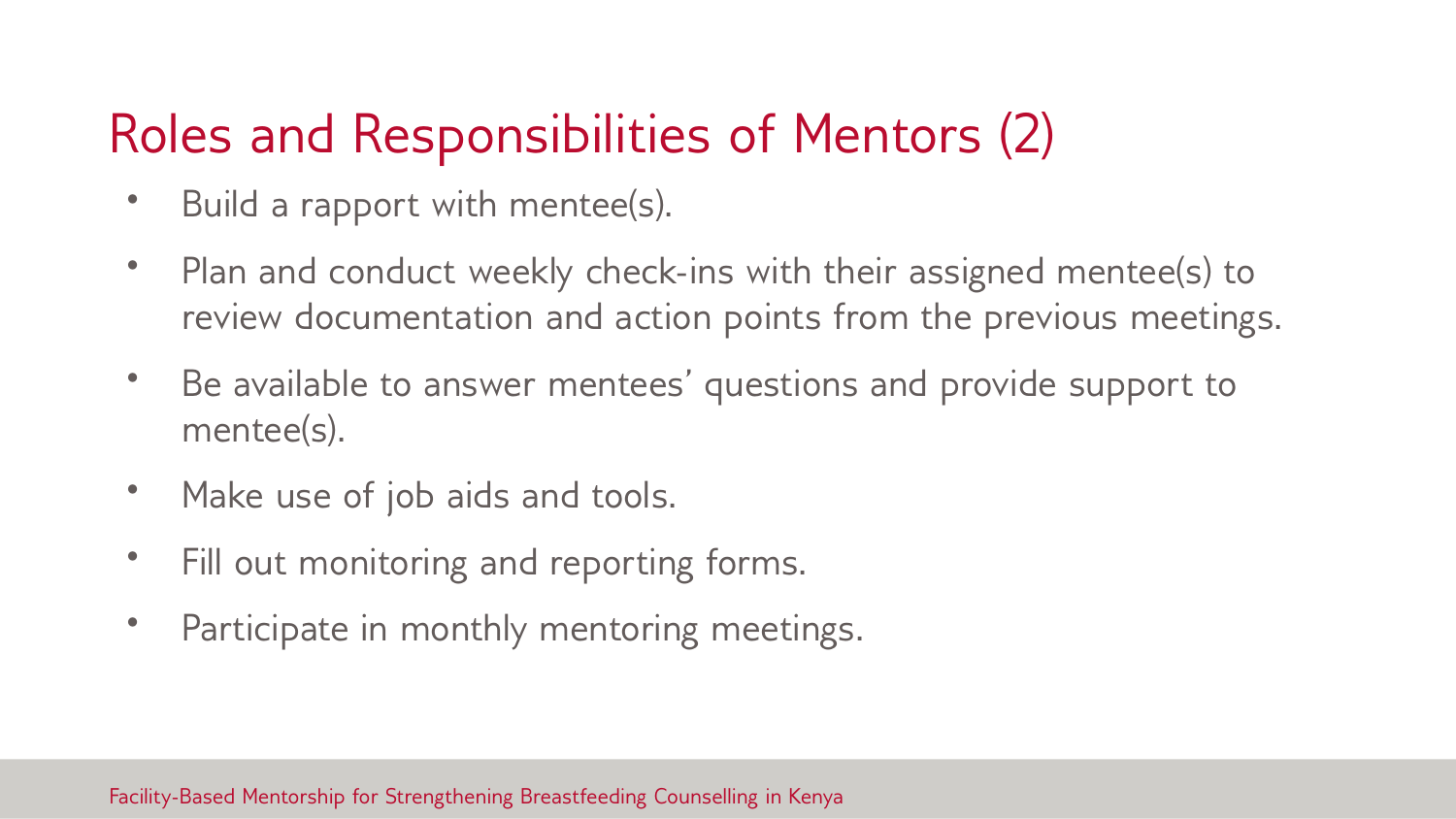

# Roles and Responsibilities of Mentors (2)
Build a rapport with mentee(s).
Plan and conduct weekly check-ins with their assigned mentee(s) to review documentation and action points from the previous meetings.
Be available to answer mentees’ questions and provide support to mentee(s).
Make use of job aids and tools.
Fill out monitoring and reporting forms.
Participate in monthly mentoring meetings.